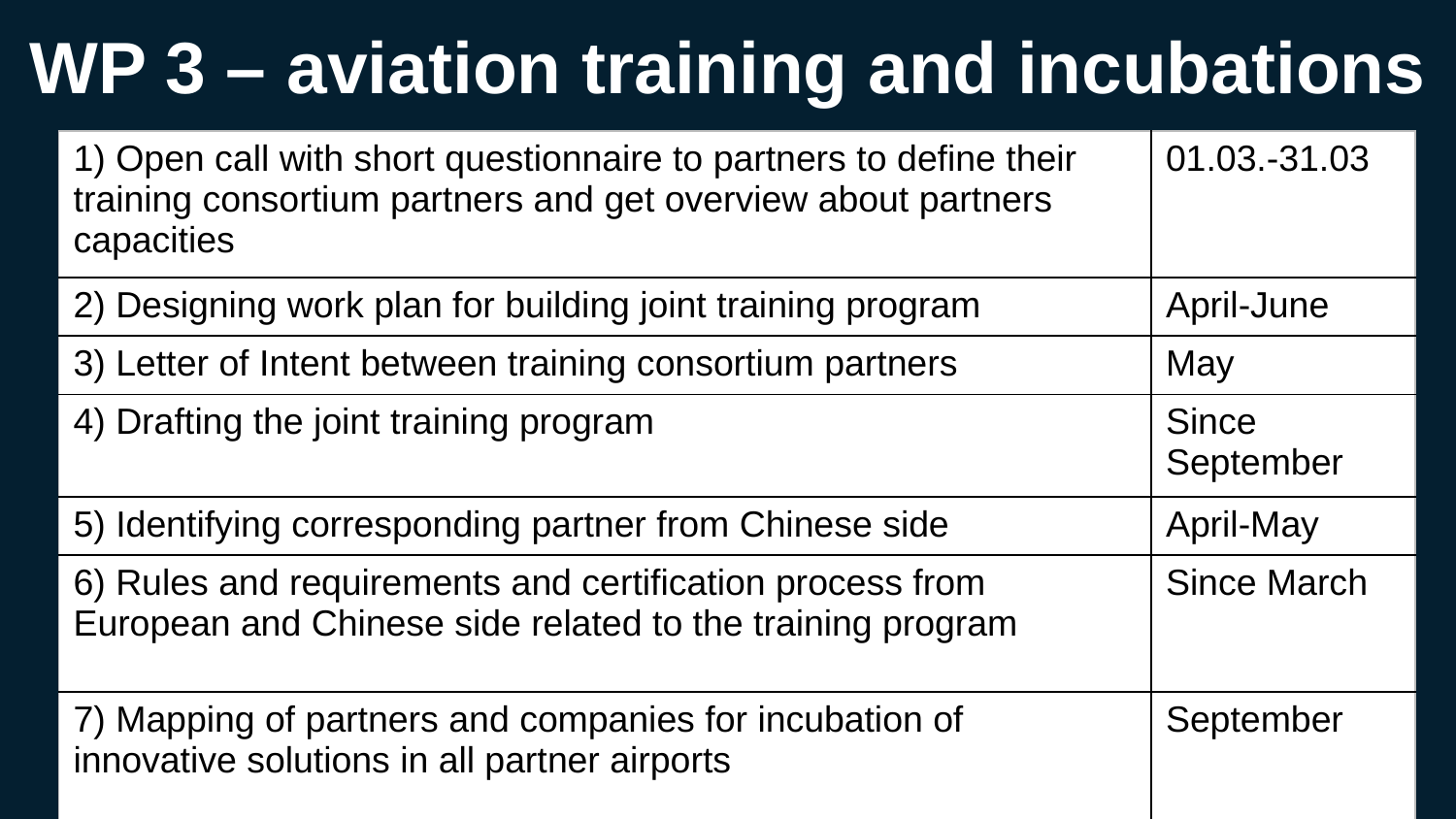

# WP 3 – aviation training and incubations
| 1) Open call with short questionnaire to partners to define their training consortium partners and get overview about partners capacities | 01.03.-31.03 |
| --- | --- |
| 2) Designing work plan for building joint training program | April-June |
| 3) Letter of Intent between training consortium partners | May |
| 4) Drafting the joint training program | Since September |
| 5) Identifying corresponding partner from Chinese side | April-May |
| 6) Rules and requirements and certification process from European and Chinese side related to the training program | Since March |
| 7) Mapping of partners and companies for incubation of innovative solutions in all partner airports | September |